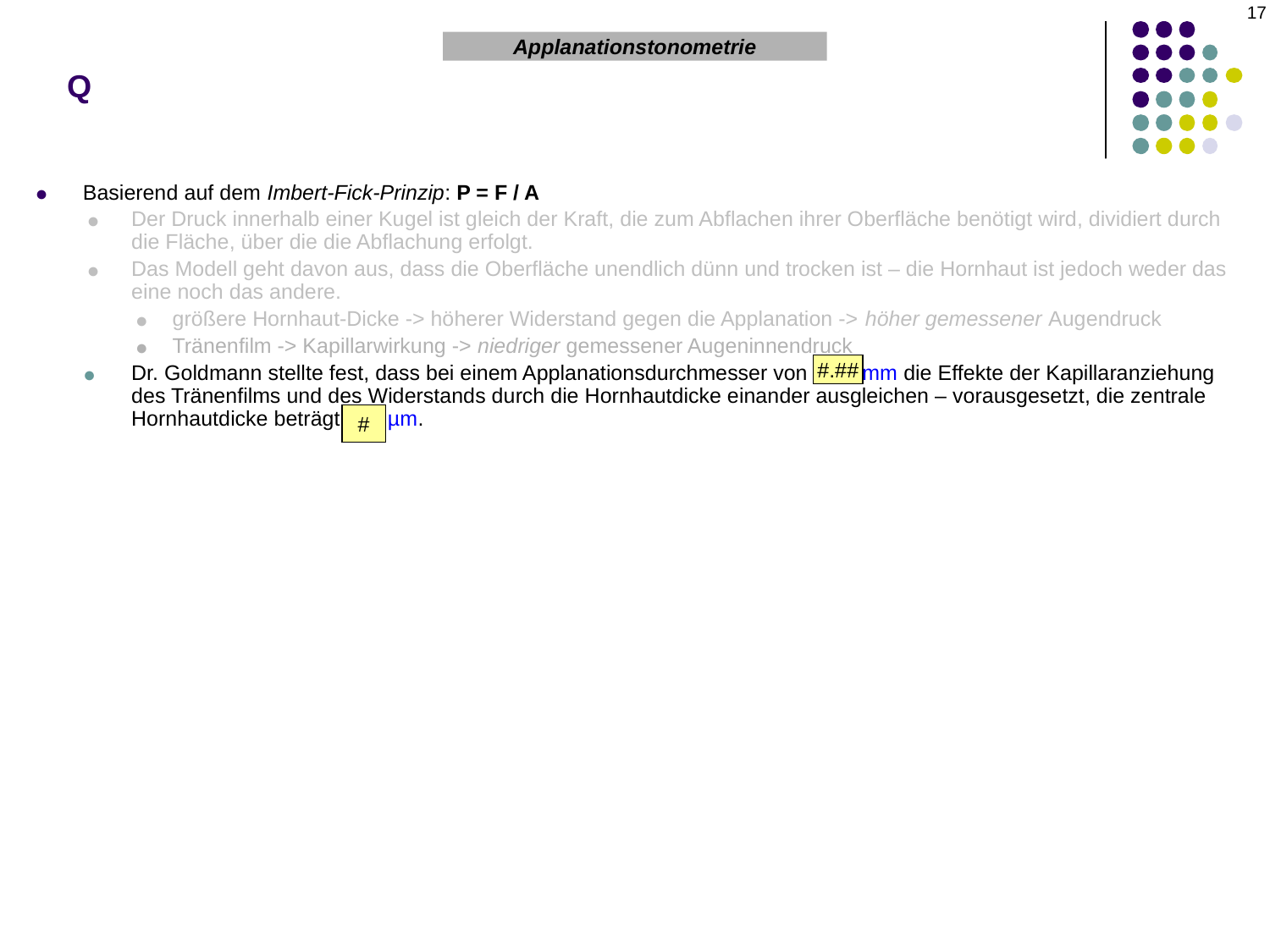

17
# Q
Applanationstonometrie

Basierend auf dem Imbert-Fick-Prinzip: P = F / A
Der Druck innerhalb einer Kugel ist gleich der Kraft, die zum Abflachen ihrer Oberfläche benötigt wird, dividiert durch die Fläche, über die die Abflachung erfolgt.
Das Modell geht davon aus, dass die Oberfläche unendlich dünn und trocken ist – die Hornhaut ist jedoch weder das eine noch das andere.
größere Hornhaut-Dicke -> höherer Widerstand gegen die Applanation -> höher gemessener Augendruck
Tränenfilm -> Kapillarwirkung -> niedriger gemessener Augeninnendruck
Dr. Goldmann stellte fest, dass bei einem Applanationsdurchmesser von 3,06 mm die Effekte der Kapillaranziehung des Tränenfilms und des Widerstands durch die Hornhautdicke einander ausgleichen – vorausgesetzt, die zentrale Hornhautdicke beträgt 520 µm.
#.##
#